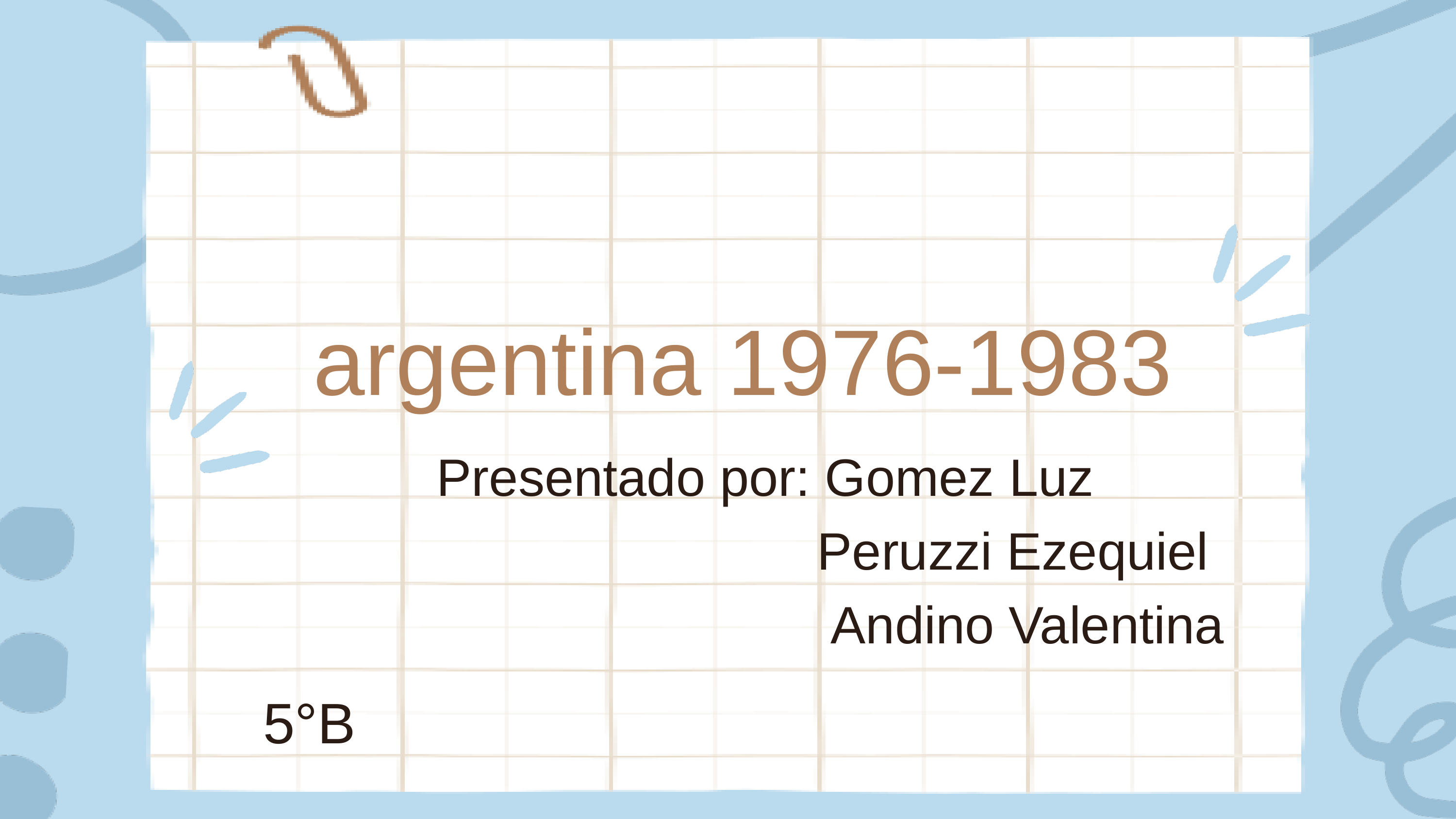

argentina 1976-1983

Presentado por: Gomez Luz
                                  Peruzzi Ezequiel
                                    Andino Valentina

5°B